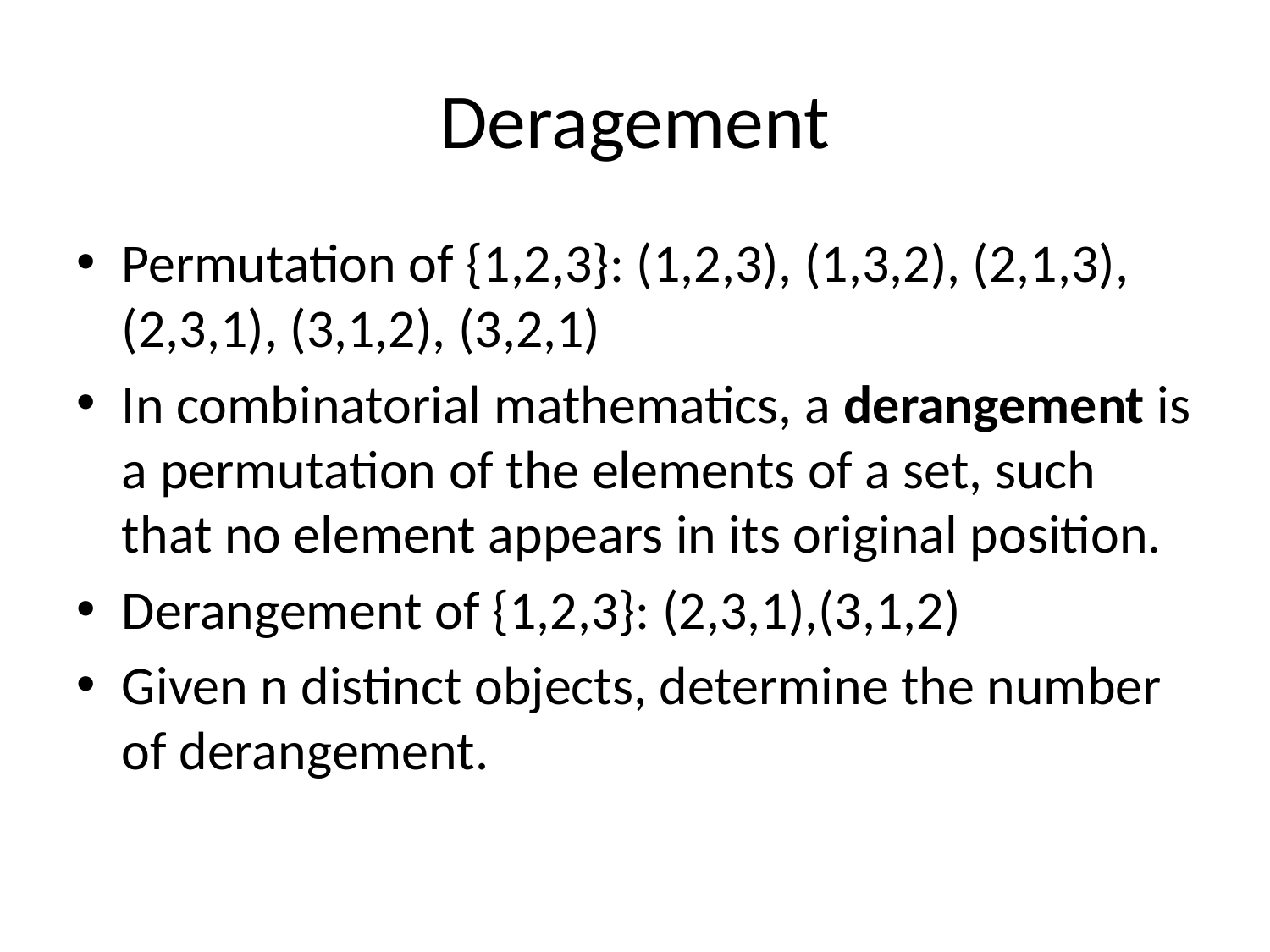

# Deragement
Permutation of {1,2,3}: (1,2,3), (1,3,2), (2,1,3), (2,3,1), (3,1,2), (3,2,1)
In combinatorial mathematics, a derangement is a permutation of the elements of a set, such that no element appears in its original position.
Derangement of {1,2,3}: (2,3,1),(3,1,2)
Given n distinct objects, determine the number of derangement.